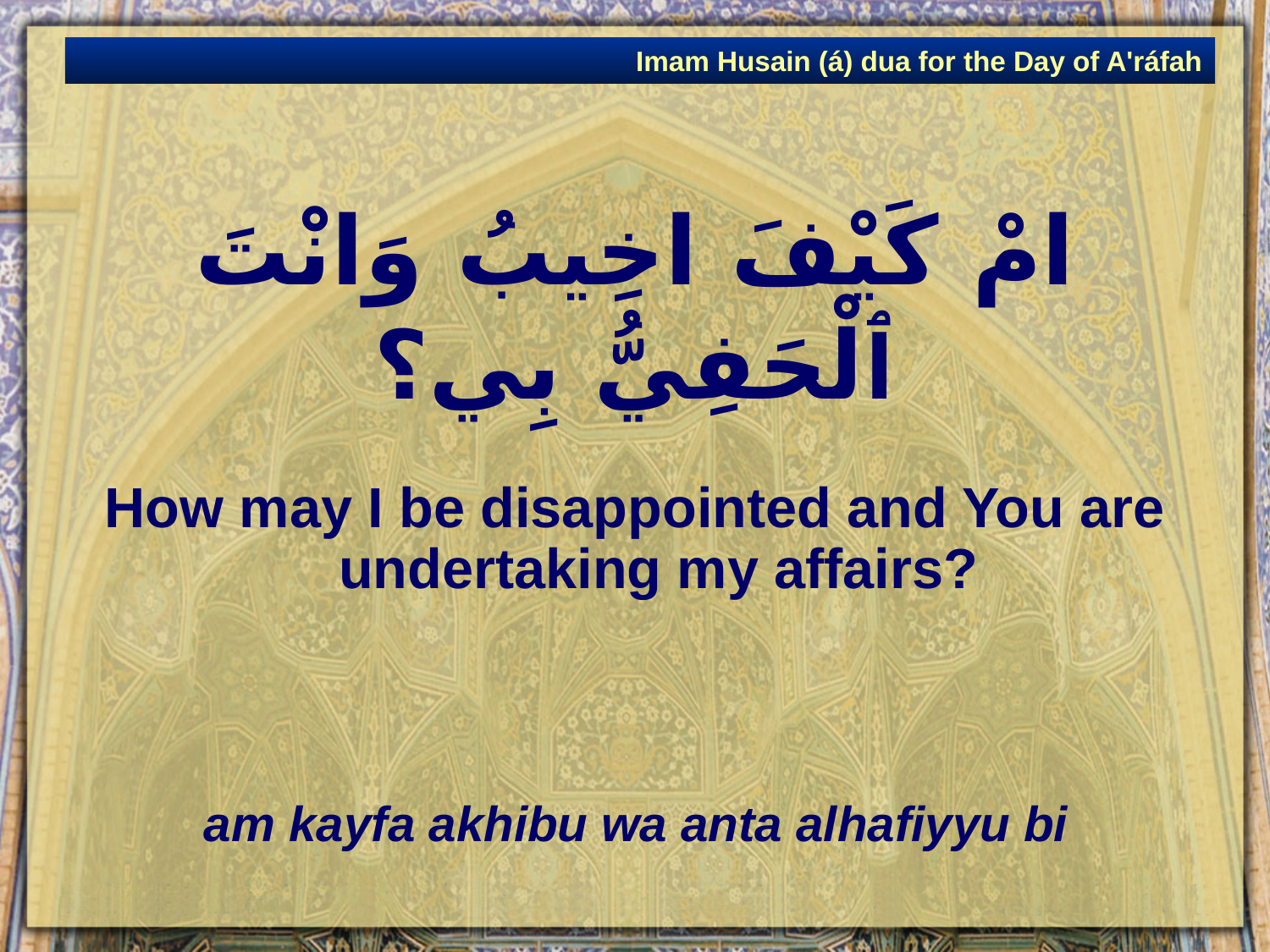

Imam Husain (á) dua for the Day of A'ráfah
# امْ كَيْفَ اخِيبُ وَانْتَ ٱلْحَفِيُّ بِي؟
How may I be disappointed and You are undertaking my affairs?
am kayfa akhibu wa anta alhafiyyu bi